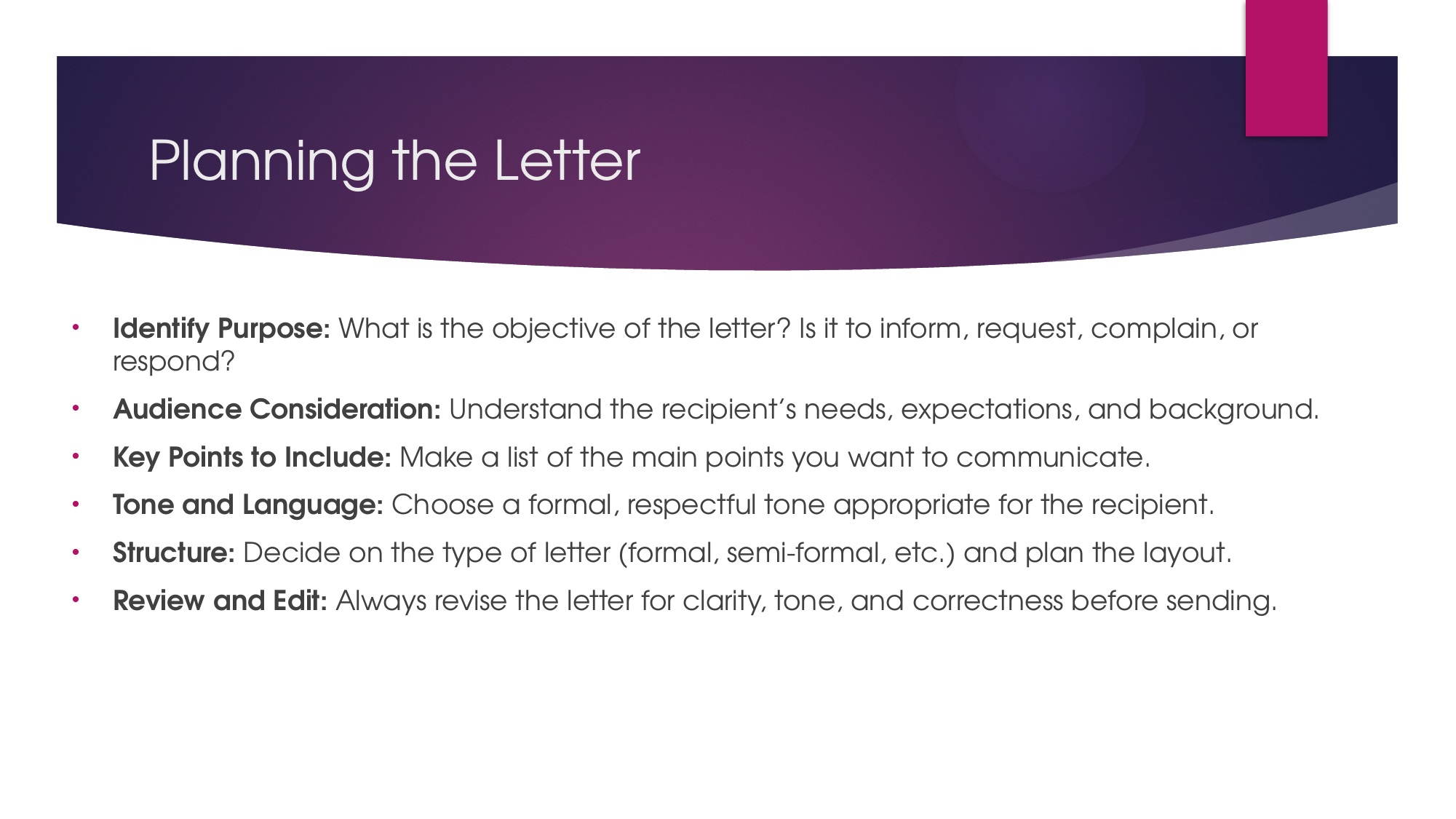

# Planning the Letter
Identify Purpose: What is the objective of the letter? Is it to inform, request, complain, or respond?
Audience Consideration: Understand the recipient’s needs, expectations, and background.
Key Points to Include: Make a list of the main points you want to communicate.
Tone and Language: Choose a formal, respectful tone appropriate for the recipient.
Structure: Decide on the type of letter (formal, semi-formal, etc.) and plan the layout.
Review and Edit: Always revise the letter for clarity, tone, and correctness before sending.